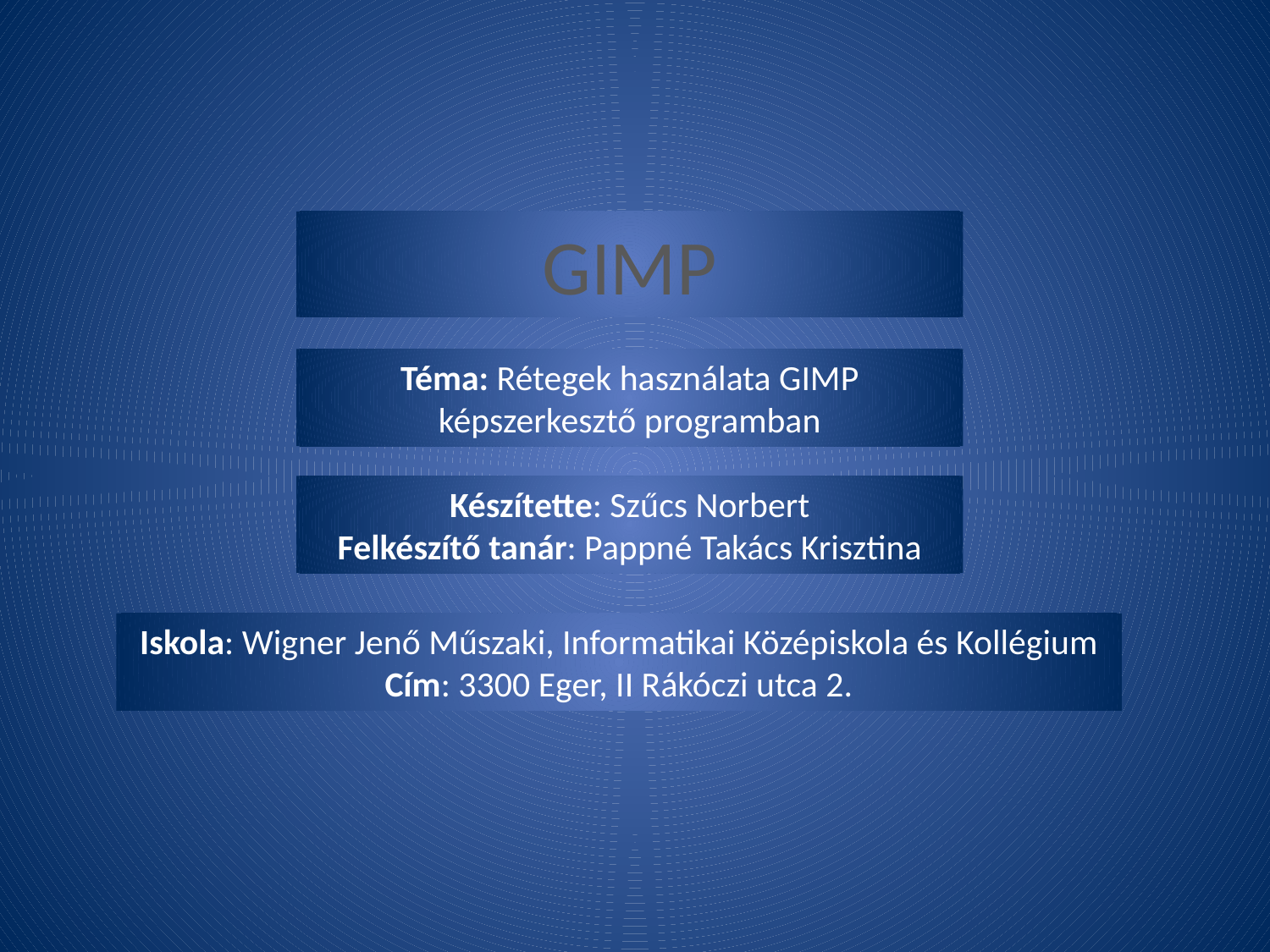

GIMP
Téma: Rétegek használata GIMP képszerkesztő programban
Készítette: Szűcs Norbert
Felkészítő tanár: Pappné Takács Krisztina
Iskola: Wigner Jenő Műszaki, Informatikai Középiskola és Kollégium
Cím: 3300 Eger, II Rákóczi utca 2.